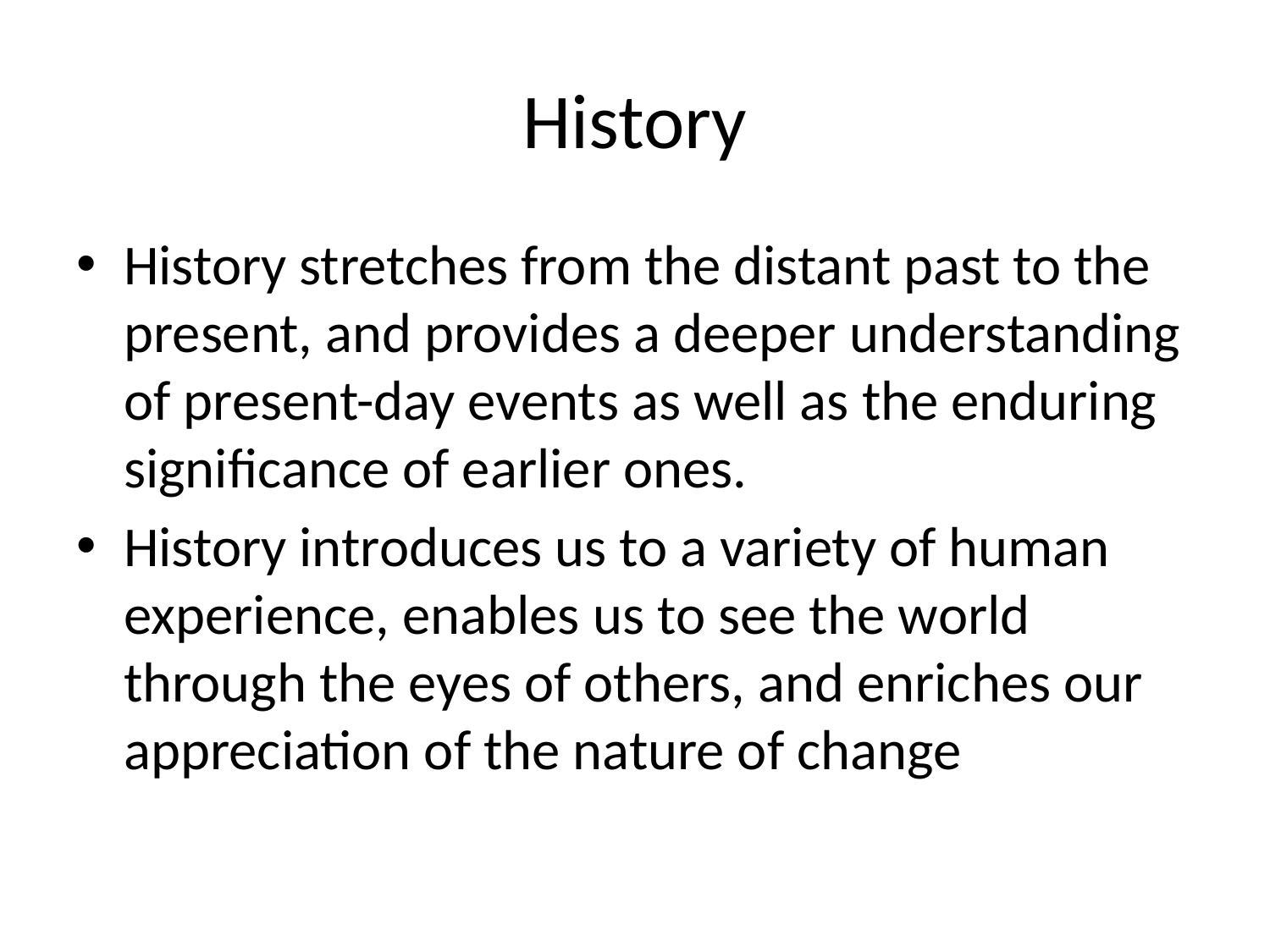

# History
History stretches from the distant past to the present, and provides a deeper understanding of present-day events as well as the enduring significance of earlier ones.
History introduces us to a variety of human experience, enables us to see the world through the eyes of others, and enriches our appreciation of the nature of change